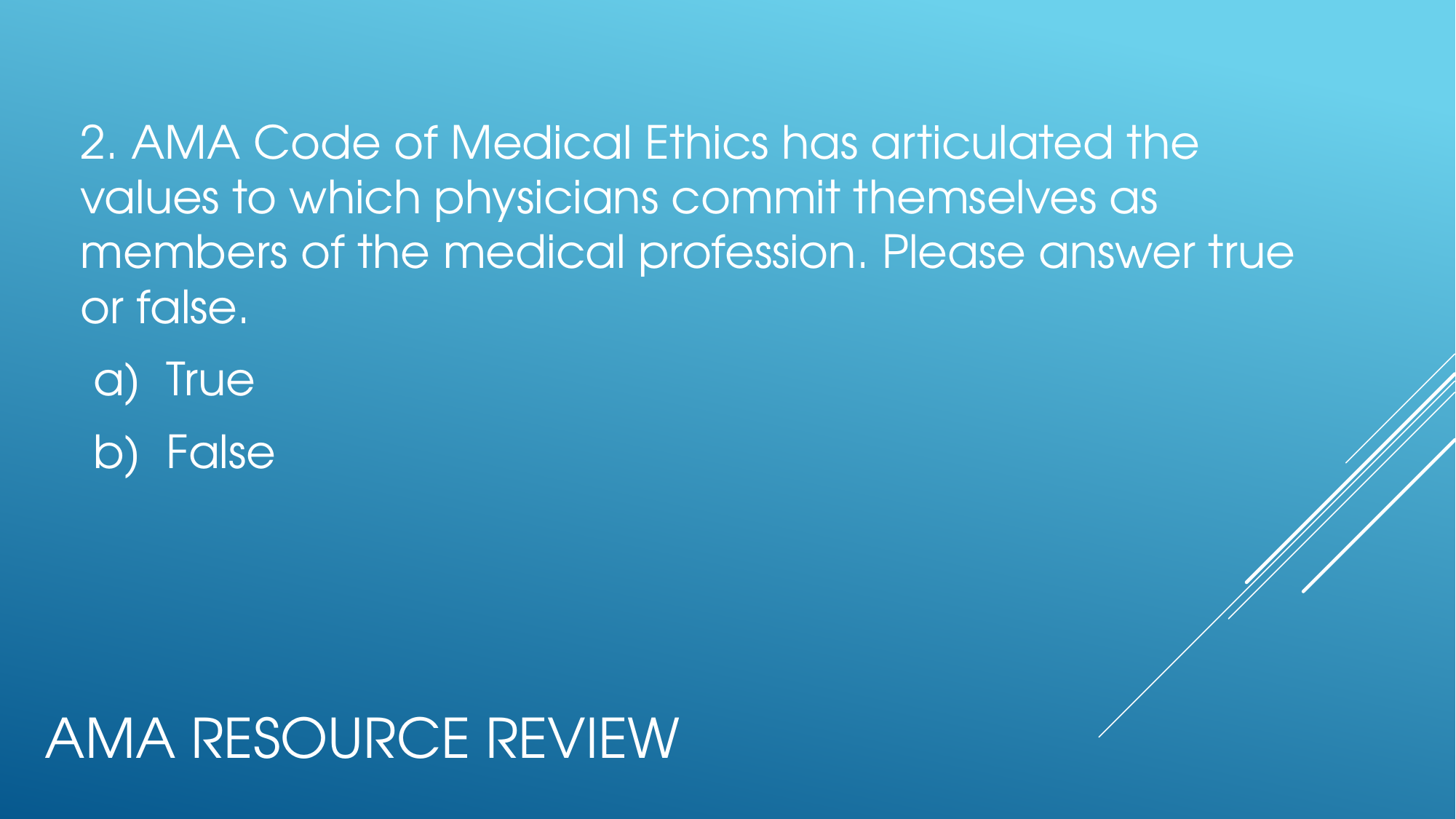

2. AMA Code of Medical Ethics has articulated the values to which physicians commit themselves as members of the medical profession. Please answer true or false.
 a)  True
 b)  False

# Ama resource review